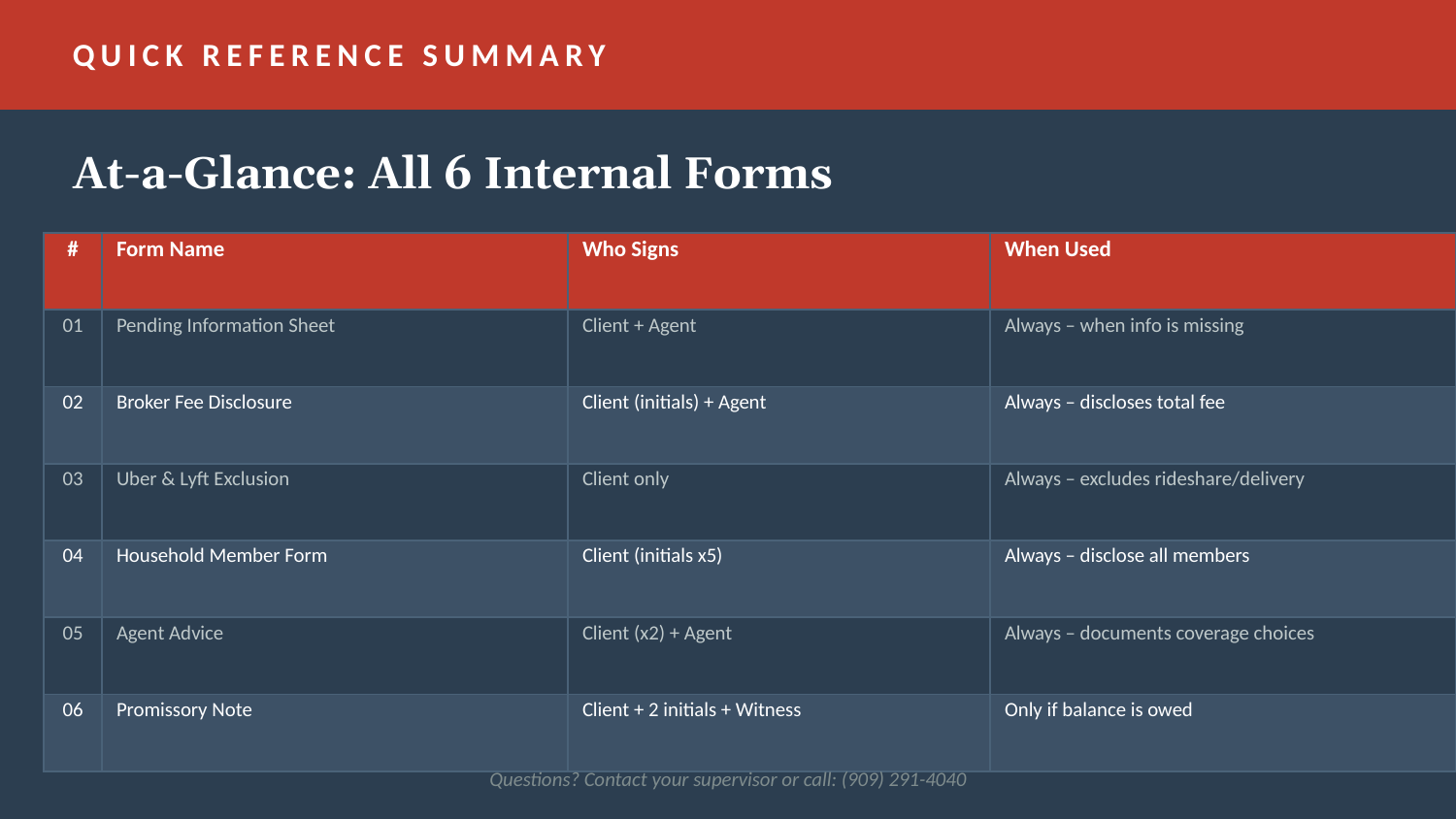

QUICK REFERENCE SUMMARY
At-a-Glance: All 6 Internal Forms
| # | Form Name | Who Signs | When Used |
| --- | --- | --- | --- |
| 01 | Pending Information Sheet | Client + Agent | Always – when info is missing |
| 02 | Broker Fee Disclosure | Client (initials) + Agent | Always – discloses total fee |
| 03 | Uber & Lyft Exclusion | Client only | Always – excludes rideshare/delivery |
| 04 | Household Member Form | Client (initials x5) | Always – disclose all members |
| 05 | Agent Advice | Client (x2) + Agent | Always – documents coverage choices |
| 06 | Promissory Note | Client + 2 initials + Witness | Only if balance is owed |
Questions? Contact your supervisor or call: (909) 291-4040